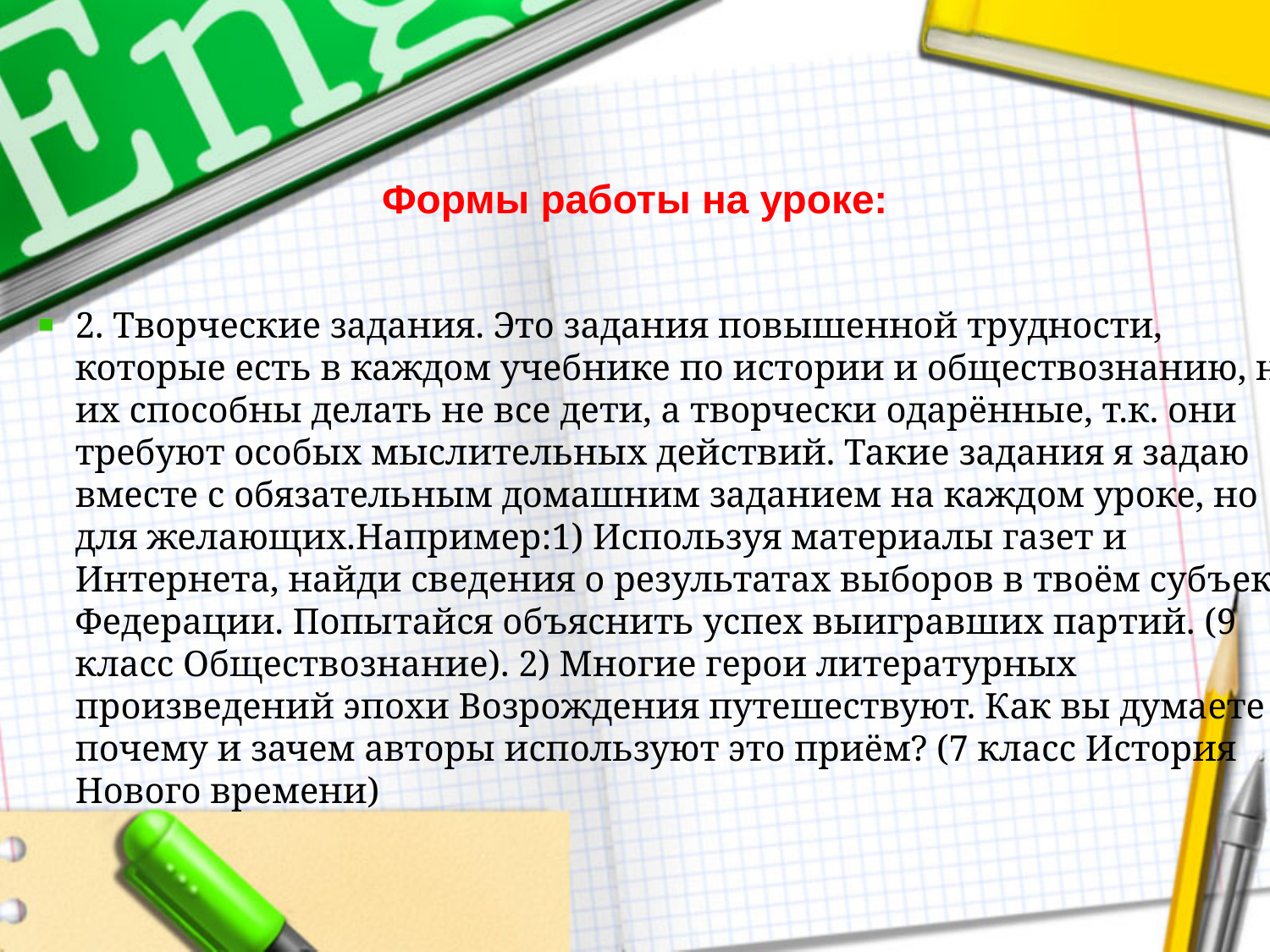

# Формы работы на уроке:
2. Творческие задания. Это задания повышенной трудности, которые есть в каждом учебнике по истории и обществознанию, но их способны делать не все дети, а творчески одарённые, т.к. они требуют особых мыслительных действий. Такие задания я задаю вместе с обязательным домашним заданием на каждом уроке, но для желающих.Например:1) Используя материалы газет и Интернета, найди сведения о результатах выборов в твоём субъекте Федерации. Попытайся объяснить успех выигравших партий. (9 класс Обществознание). 2) Многие герои литературных произведений эпохи Возрождения путешествуют. Как вы думаете почему и зачем авторы используют это приём? (7 класс История Нового времени)